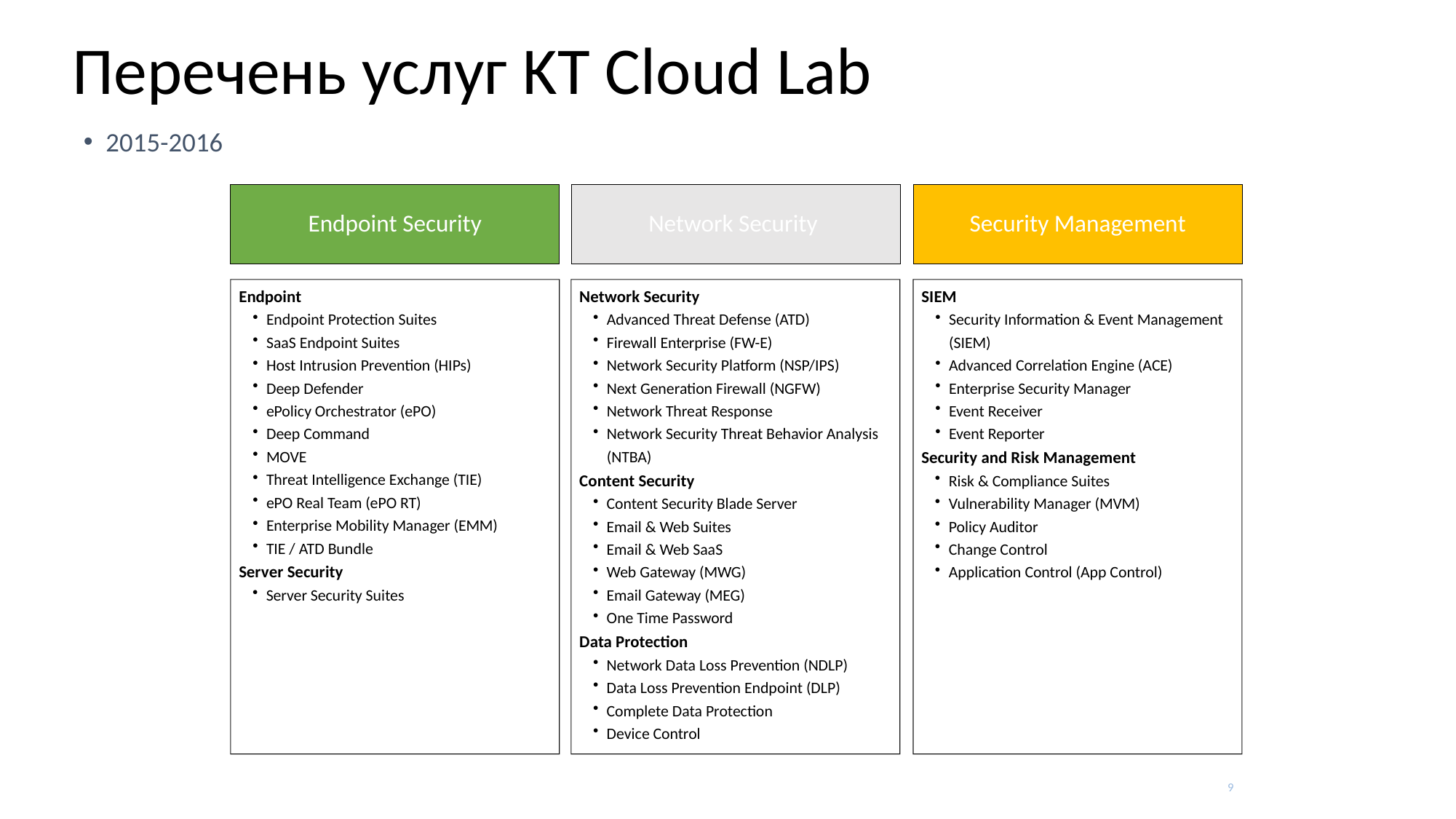

# Перечень услуг KT Cloud Lab
2015-2016

Endpoint Security

Network Security

Security Management
Endpoint
Endpoint Protection Suites
SaaS Endpoint Suites
Host Intrusion Prevention (HIPs)
Deep Defender
ePolicy Orchestrator (ePO)
Deep Command
MOVE
Threat Intelligence Exchange (TIE)
ePO Real Team (ePO RT)
Enterprise Mobility Manager (EMM)
TIE / ATD Bundle
Server Security
Server Security Suites

Network Security
Advanced Threat Defense (ATD)
Firewall Enterprise (FW-E)
Network Security Platform (NSP/IPS)
Next Generation Firewall (NGFW)
Network Threat Response
Network Security Threat Behavior Analysis (NTBA)
Content Security
Content Security Blade Server
Email & Web Suites
Email & Web SaaS
Web Gateway (MWG)
Email Gateway (MEG)
One Time Password
Data Protection
Network Data Loss Prevention (NDLP)
Data Loss Prevention Endpoint (DLP)
Complete Data Protection
Device Control

SIEM
Security Information & Event Management (SIEM)
Advanced Correlation Engine (ACE)
Enterprise Security Manager
Event Receiver
Event Reporter
Security and Risk Management
Risk & Compliance Suites
Vulnerability Manager (MVM)
Policy Auditor
Change Control
Application Control (App Control)

9